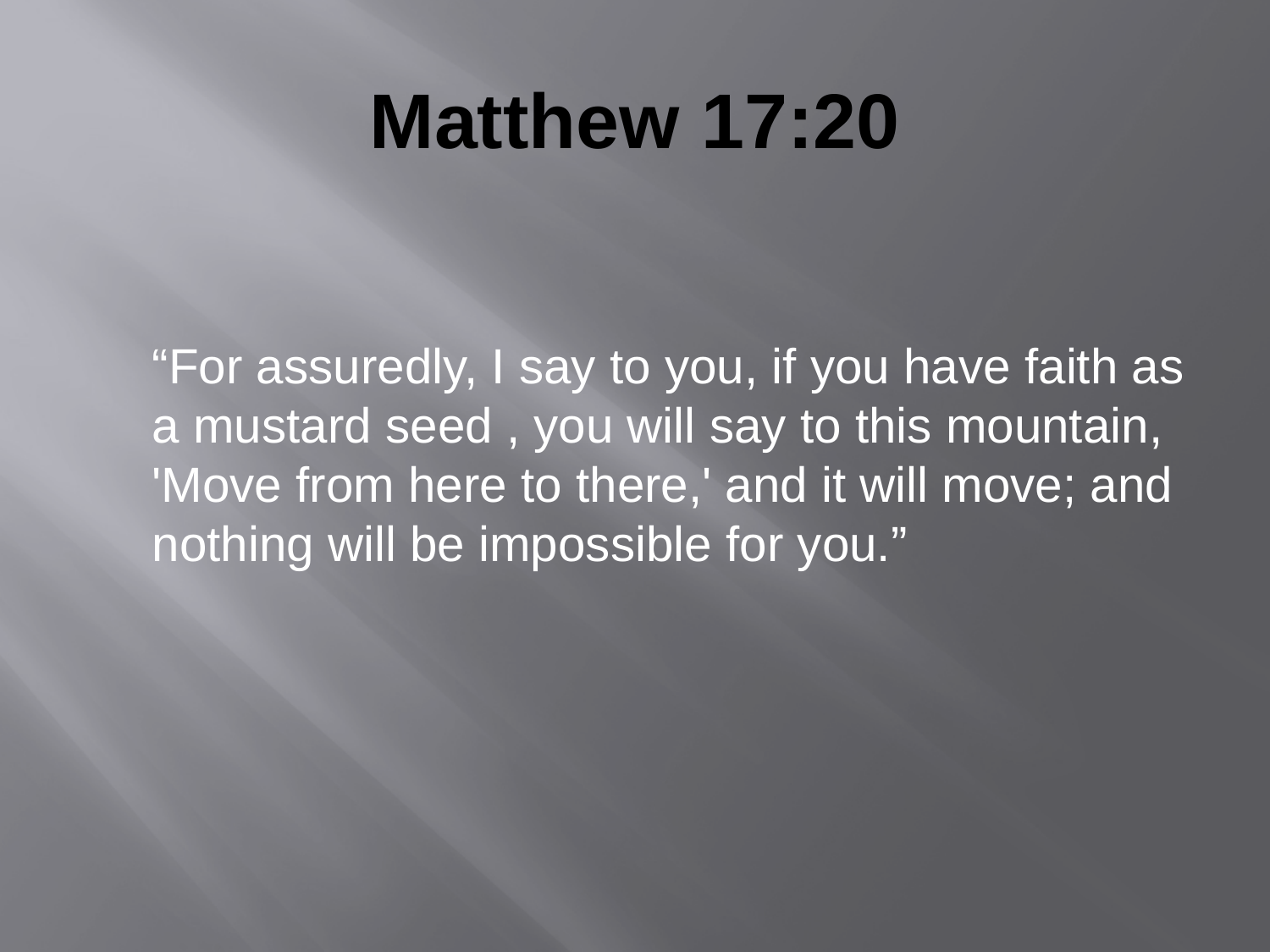

# Matthew 17:20
	“For assuredly, I say to you, if you have faith as a mustard seed , you will say to this mountain, 'Move from here to there,' and it will move; and nothing will be impossible for you.”